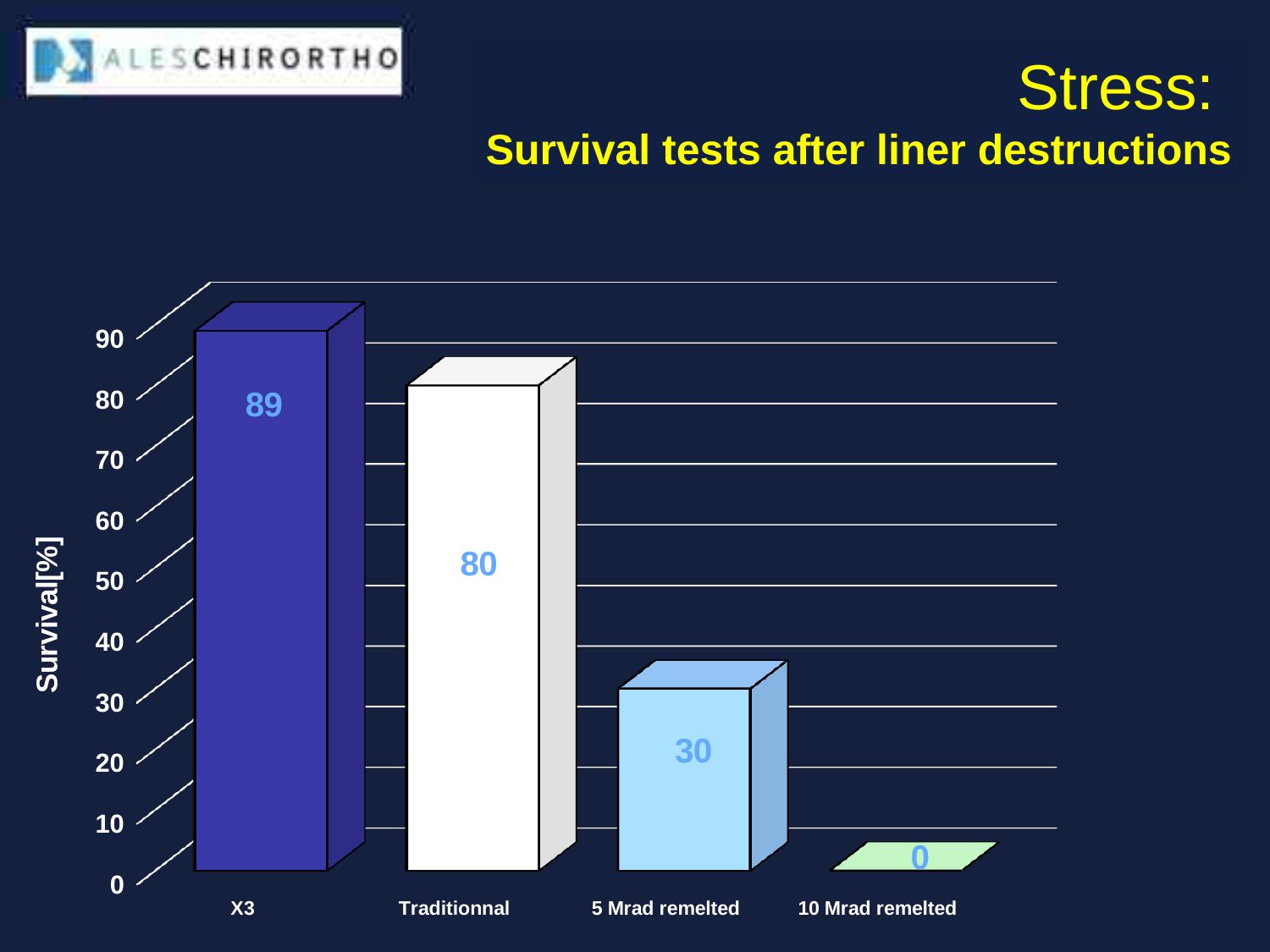

Stress:
Survival tests after liner destructions

[unsupported chart]